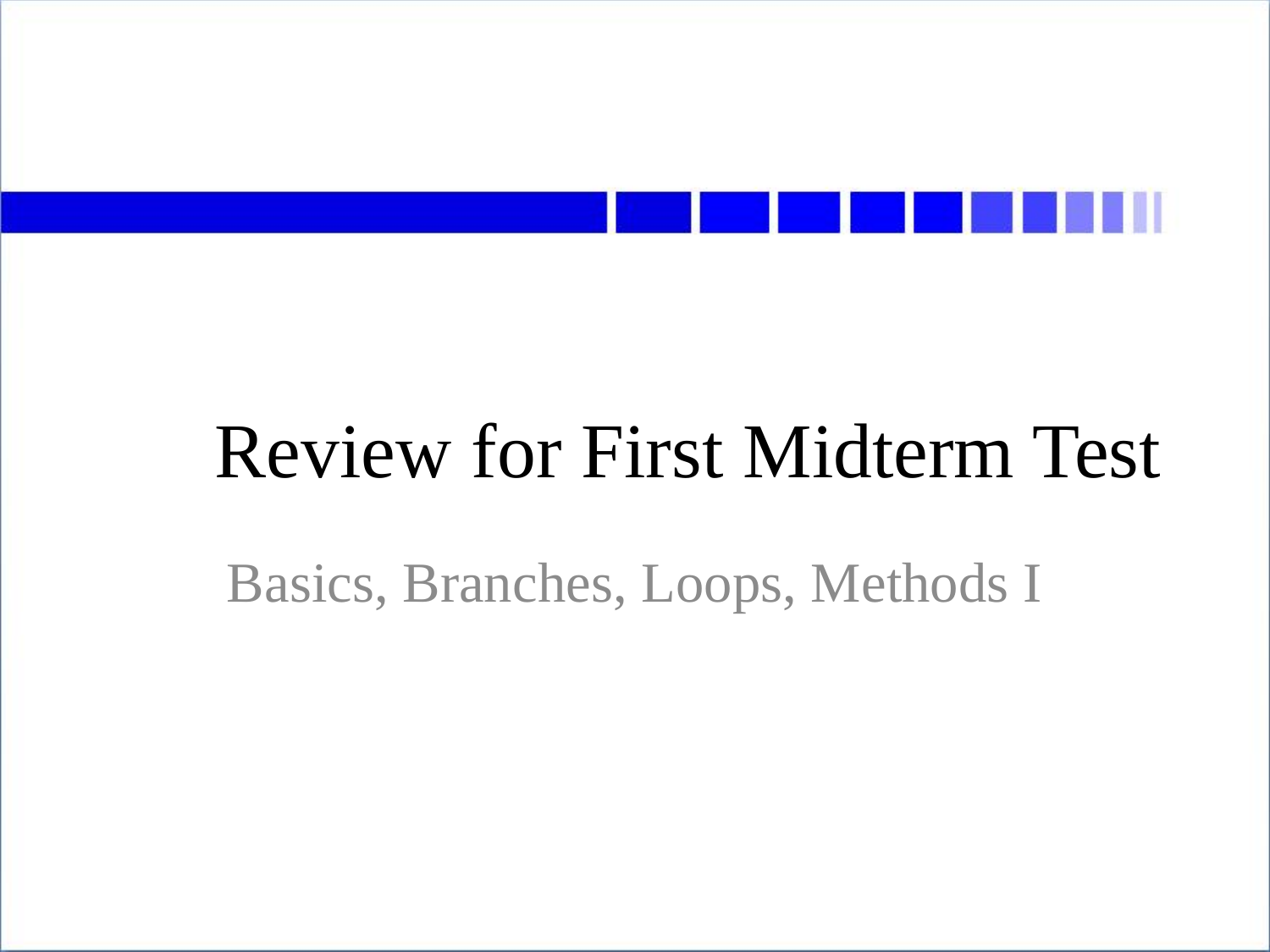

# Review for First Midterm Test
Basics, Branches, Loops, Methods I